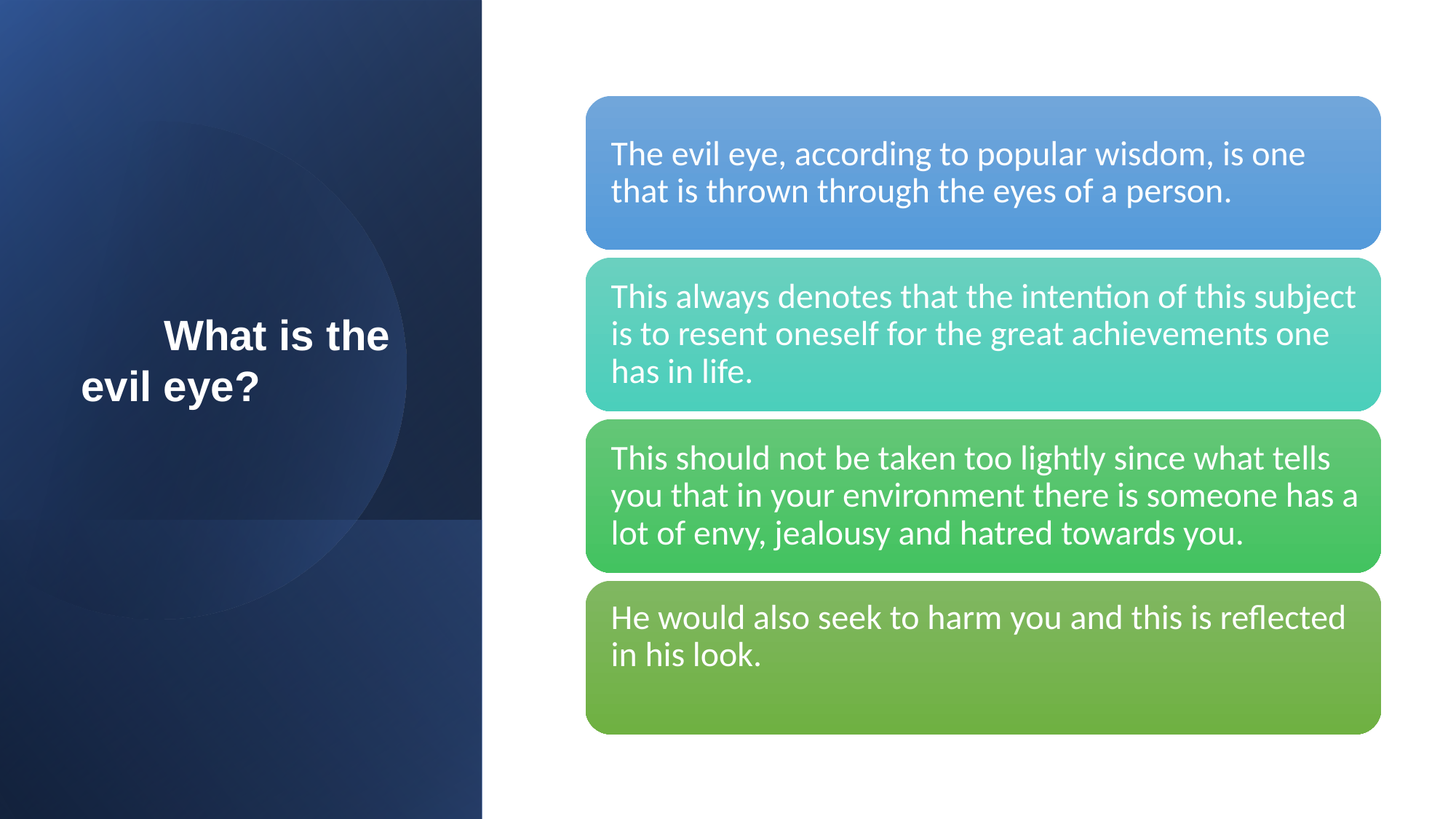

The evil eye, according to popular wisdom, is one that is thrown through the eyes of a person.
This always denotes that the intention of this subject is to resent oneself for the great achievements one has in life.
This should not be taken too lightly since what tells you that in your environment there is someone has a lot of envy, jealousy and hatred towards you.
He would also seek to harm you and this is reflected in his look.

# What is the evil eye?